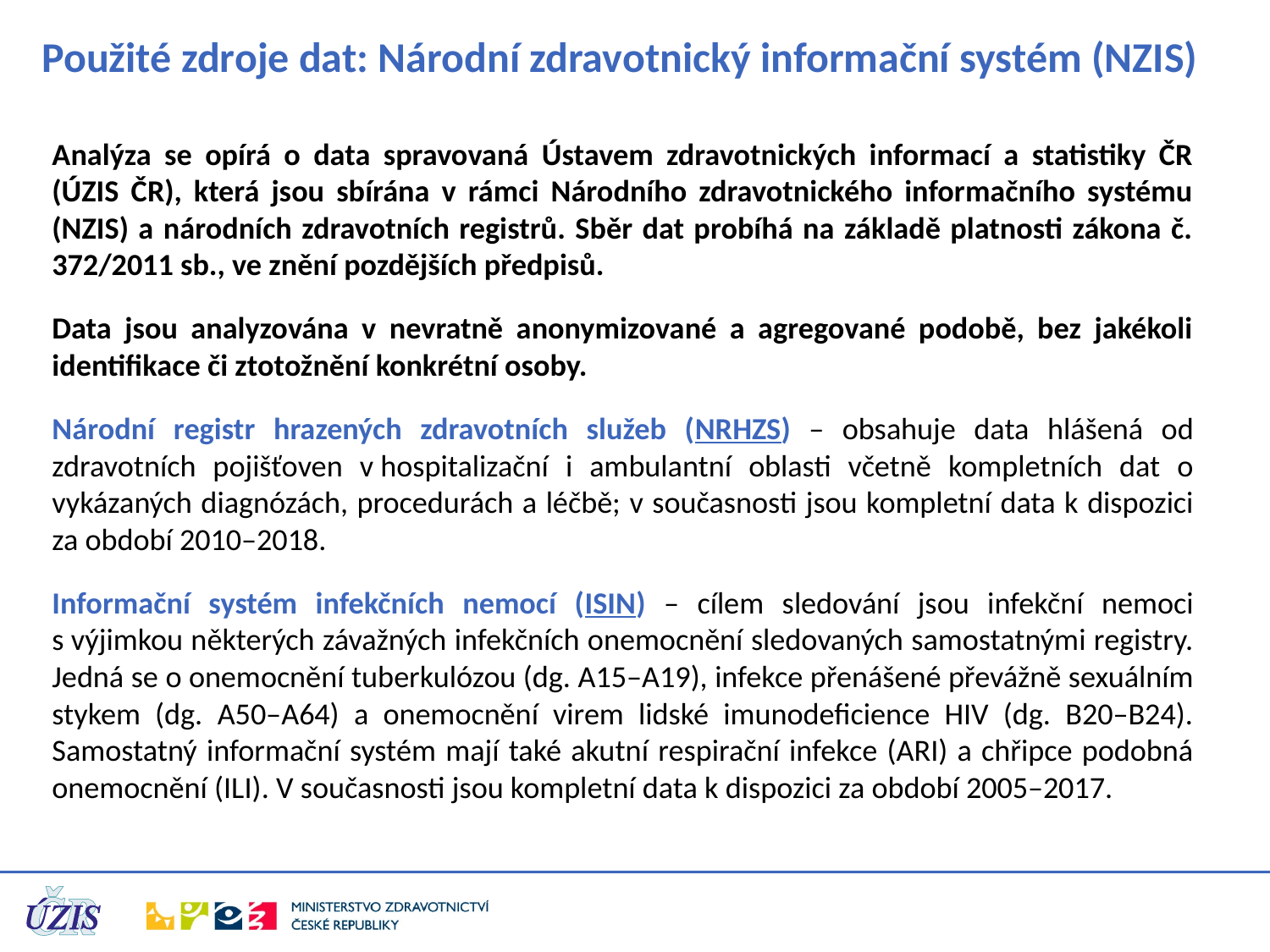

# Použité zdroje dat: Národní zdravotnický informační systém (NZIS)
Analýza se opírá o data spravovaná Ústavem zdravotnických informací a statistiky ČR (ÚZIS ČR), která jsou sbírána v rámci Národního zdravotnického informačního systému (NZIS) a národních zdravotních registrů. Sběr dat probíhá na základě platnosti zákona č. 372/2011 sb., ve znění pozdějších předpisů.
Data jsou analyzována v nevratně anonymizované a agregované podobě, bez jakékoli identifikace či ztotožnění konkrétní osoby.
Národní registr hrazených zdravotních služeb (NRHZS) – obsahuje data hlášená od zdravotních pojišťoven v hospitalizační i ambulantní oblasti včetně kompletních dat o vykázaných diagnózách, procedurách a léčbě; v současnosti jsou kompletní data k dispozici za období 2010–2018.
Informační systém infekčních nemocí (ISIN) – cílem sledování jsou infekční nemoci s výjimkou některých závažných infekčních onemocnění sledovaných samostatnými registry. Jedná se o onemocnění tuberkulózou (dg. A15–A19), infekce přenášené převážně sexuálním stykem (dg. A50–A64) a onemocnění virem lidské imunodeficience HIV (dg. B20–B24). Samostatný informační systém mají také akutní respirační infekce (ARI) a chřipce podobná onemocnění (ILI). V současnosti jsou kompletní data k dispozici za období 2005–2017.